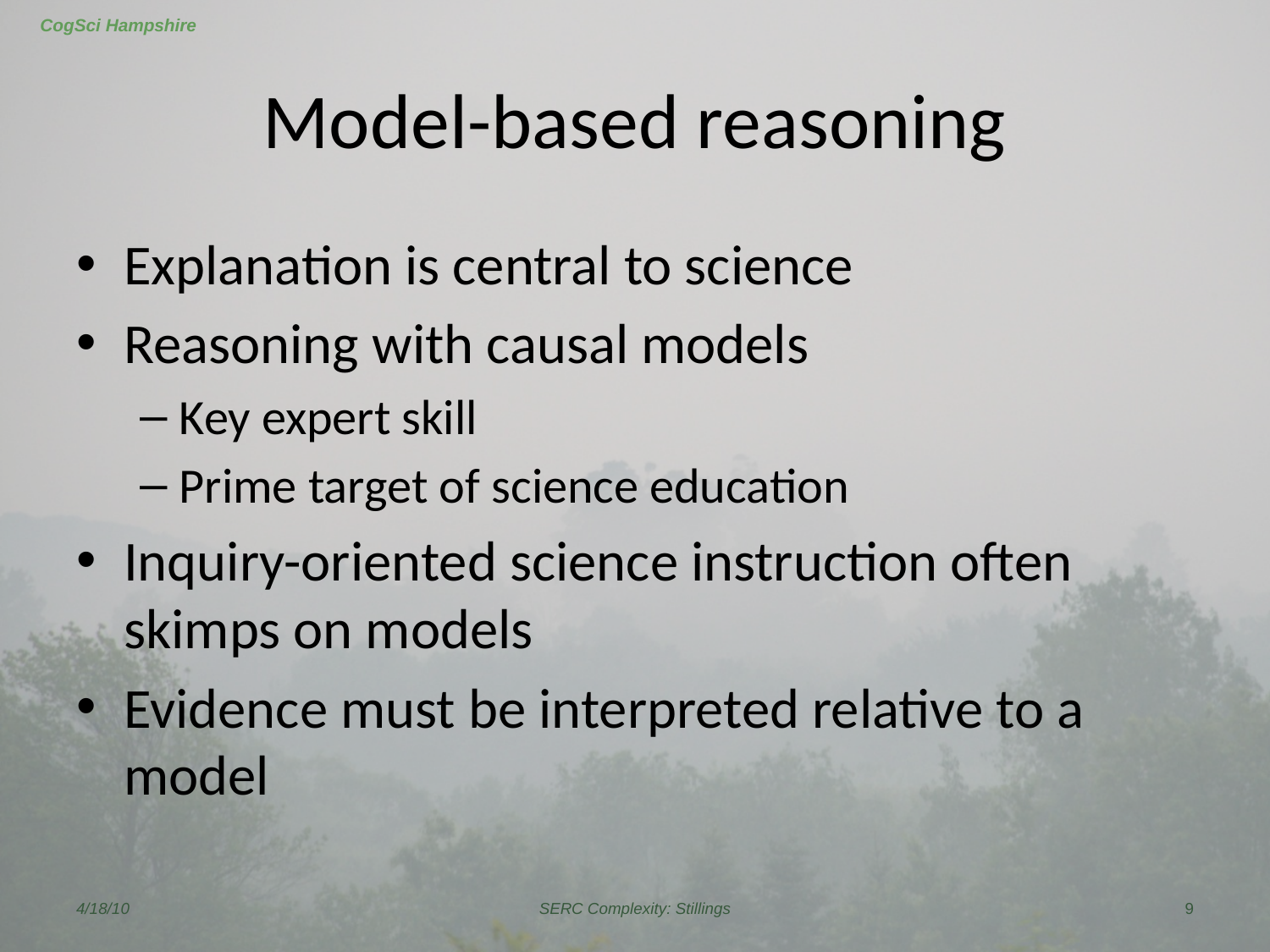

# Model-based reasoning
Explanation is central to science
Reasoning with causal models
Key expert skill
Prime target of science education
Inquiry-oriented science instruction often skimps on models
Evidence must be interpreted relative to a model

4/18/10
SERC Complexity: Stillings
9